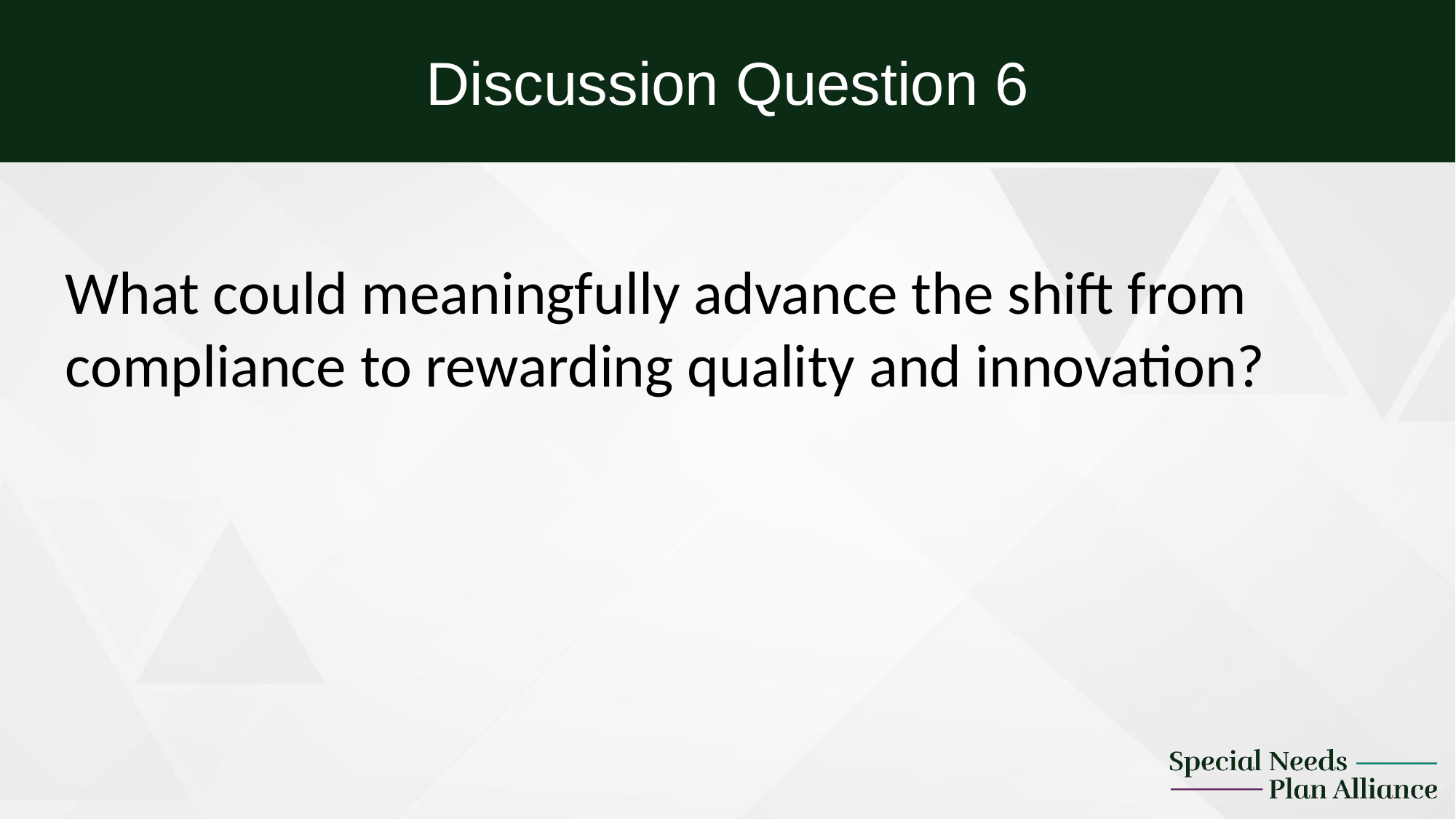

Discussion Question 6

What could meaningfully advance the shift from compliance to rewarding quality and innovation?